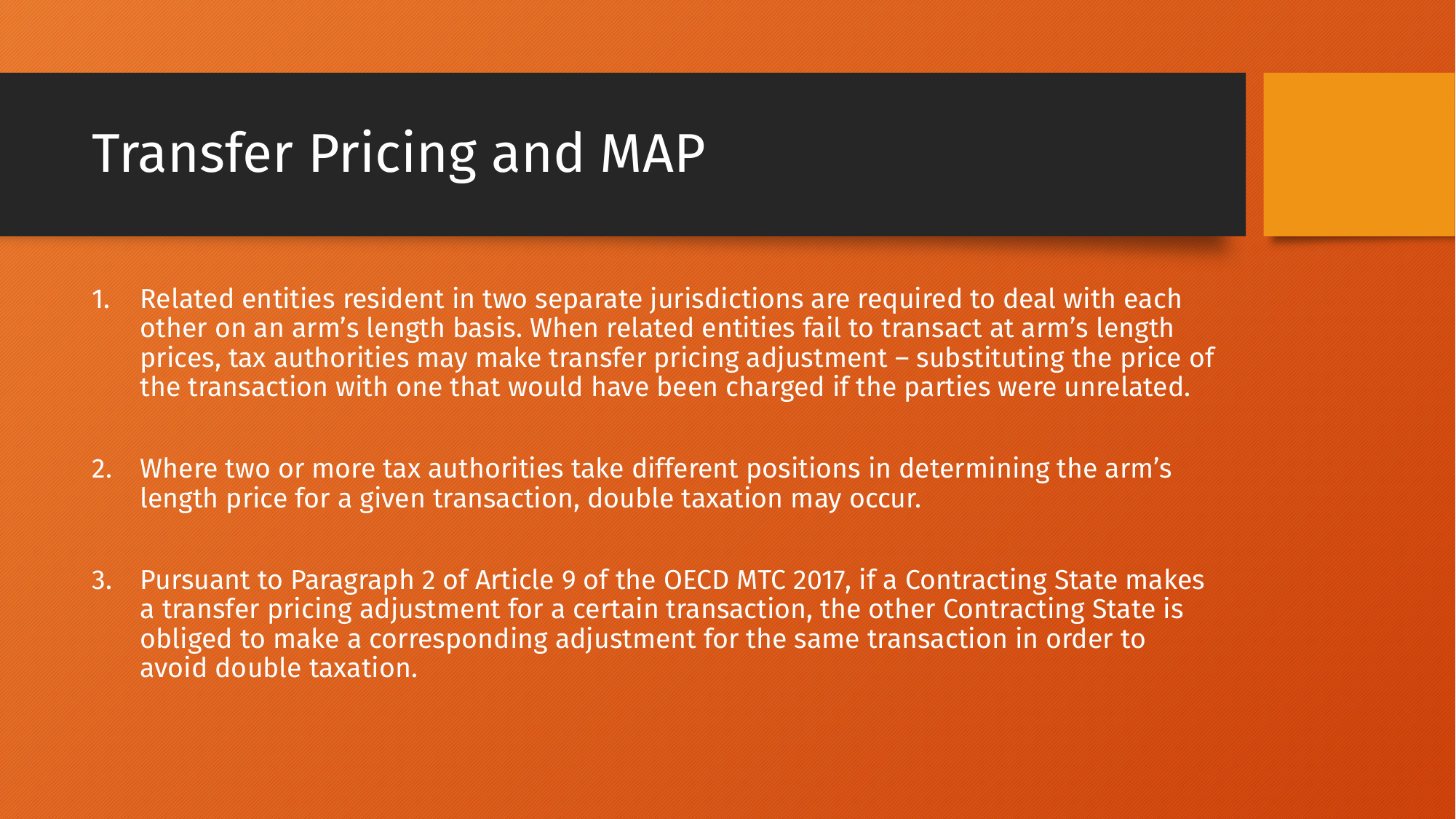

# Transfer Pricing and MAP
Related entities resident in two separate jurisdictions are required to deal with each other on an arm’s length basis. When related entities fail to transact at arm’s length prices, tax authorities may make transfer pricing adjustment – substituting the price of the transaction with one that would have been charged if the parties were unrelated.

Where two or more tax authorities take different positions in determining the arm’s length price for a given transaction, double taxation may occur.

Pursuant to Paragraph 2 of Article 9 of the OECD MTC 2017, if a Contracting State makes a transfer pricing adjustment for a certain transaction, the other Contracting State is obliged to make a corresponding adjustment for the same transaction in order to avoid double taxation.